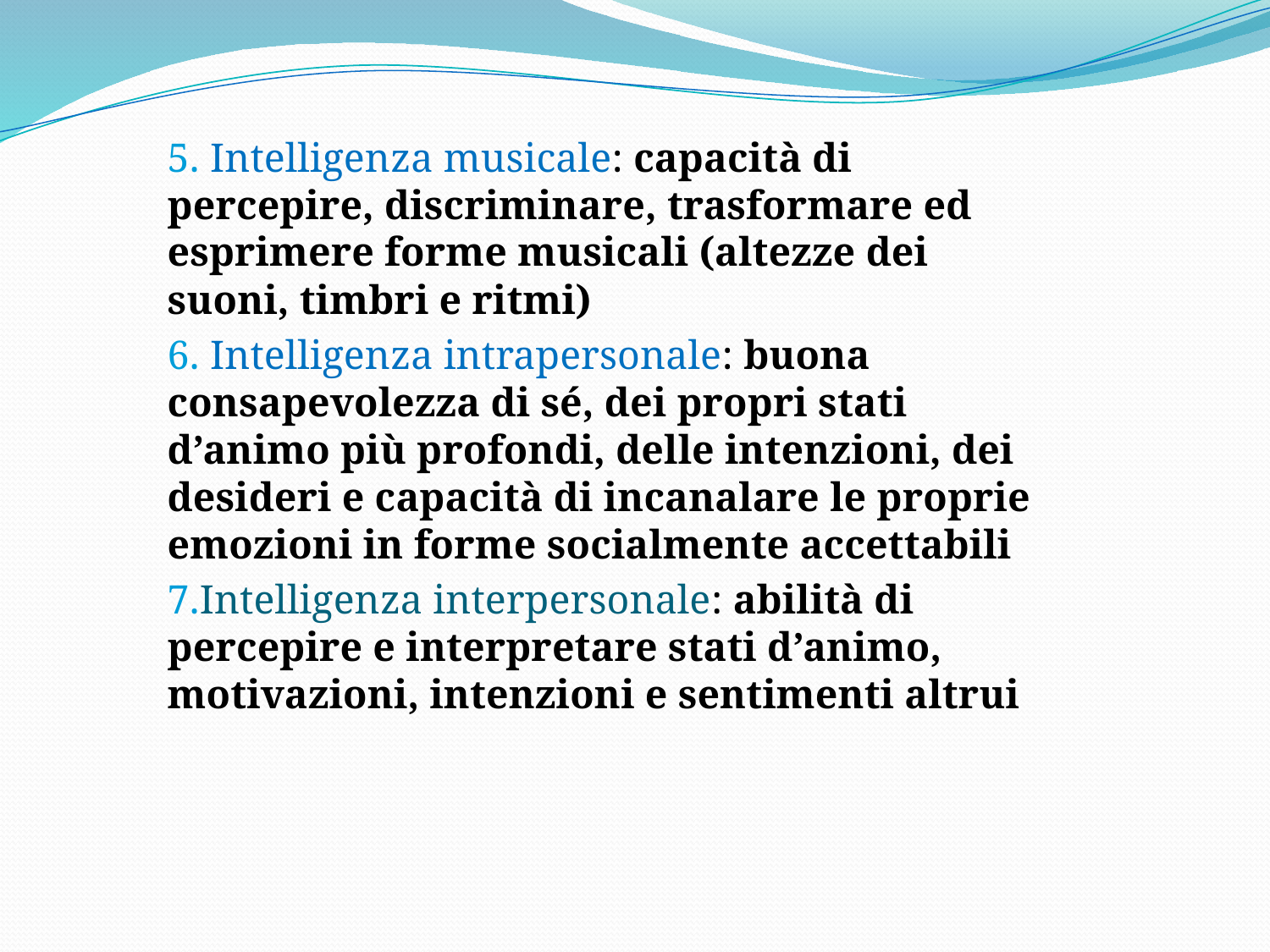

5. Intelligenza musicale: capacità di percepire, discriminare, trasformare ed esprimere forme musicali (altezze dei suoni, timbri e ritmi)
6. Intelligenza intrapersonale: buona consapevolezza di sé, dei propri stati d’animo più profondi, delle intenzioni, dei desideri e capacità di incanalare le proprie emozioni in forme socialmente accettabili
7.Intelligenza interpersonale: abilità di percepire e interpretare stati d’animo, motivazioni, intenzioni e sentimenti altrui